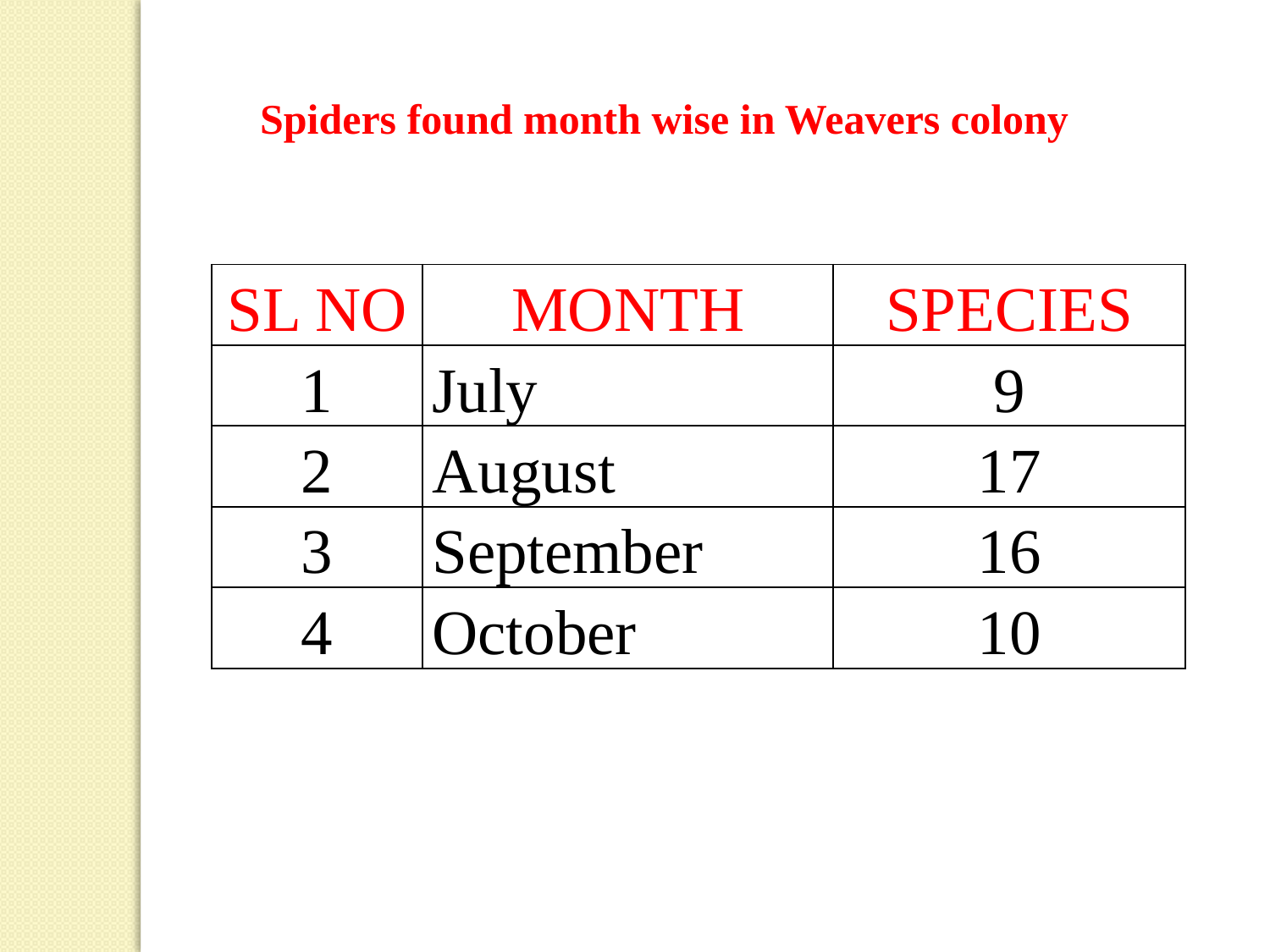

Spiders found month wise in Weavers colony

| SL NO | MONTH | SPECIES |
| --- | --- | --- |
| 1 | July | 9 |
| 2 | August | 17 |
| 3 | September | 16 |
| 4 | October | 10 |